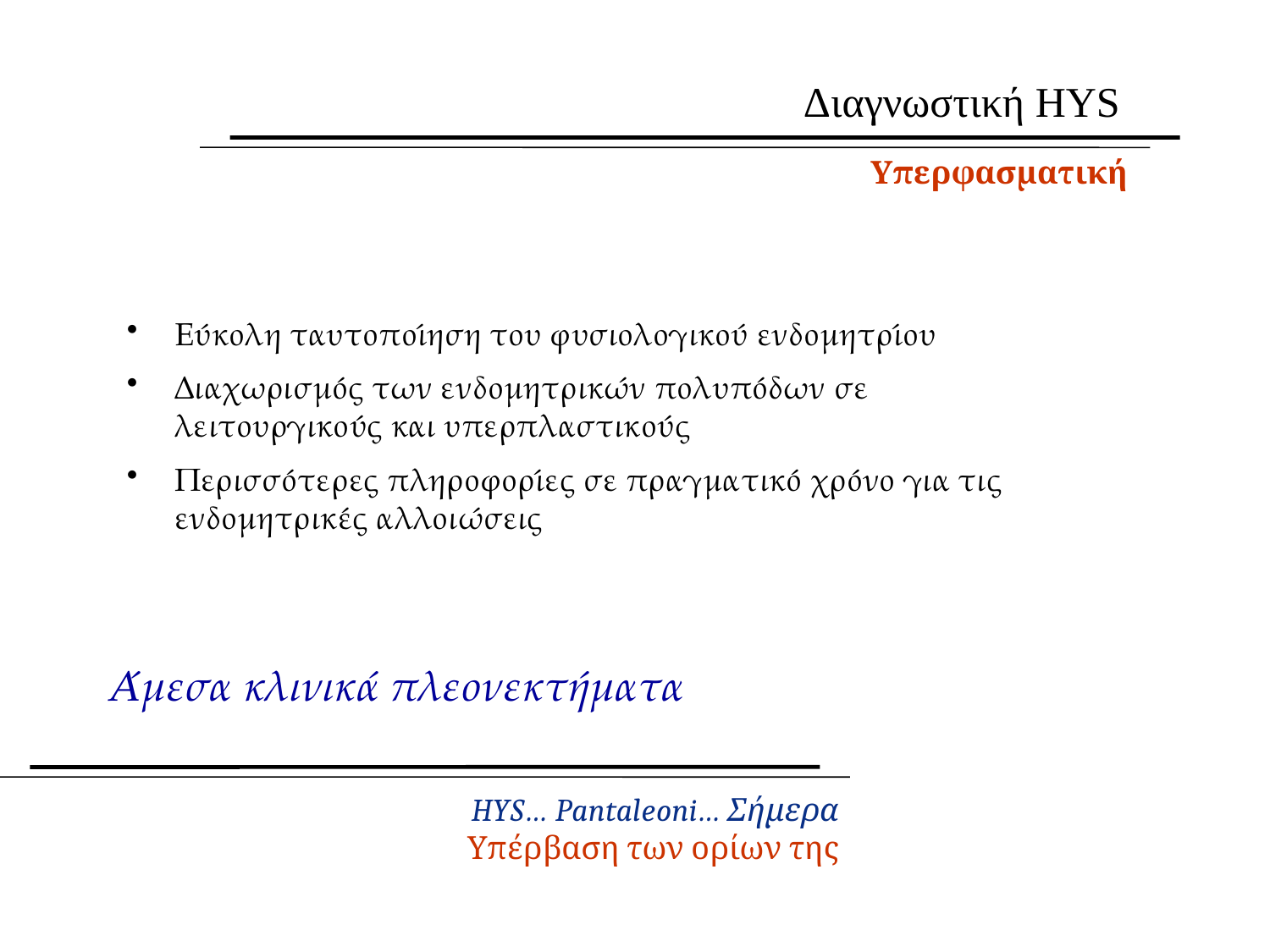

Διαγνωστική HYS

Υπερφασματική

Εύκολη ταυτοποίηση του φυσιολογικού ενδομητρίου
Διαχωρισμός των ενδομητρικών πολυπόδων σε λειτουργικούς και υπερπλαστικούς
Περισσότερες πληροφορίες σε πραγματικό χρόνο για τις ενδομητρικές αλλοιώσεις
# Άμεσα κλινικά πλεονεκτήματα

HYS… Pantaleoni… Σήμερα
Υπέρβαση των ορίων της